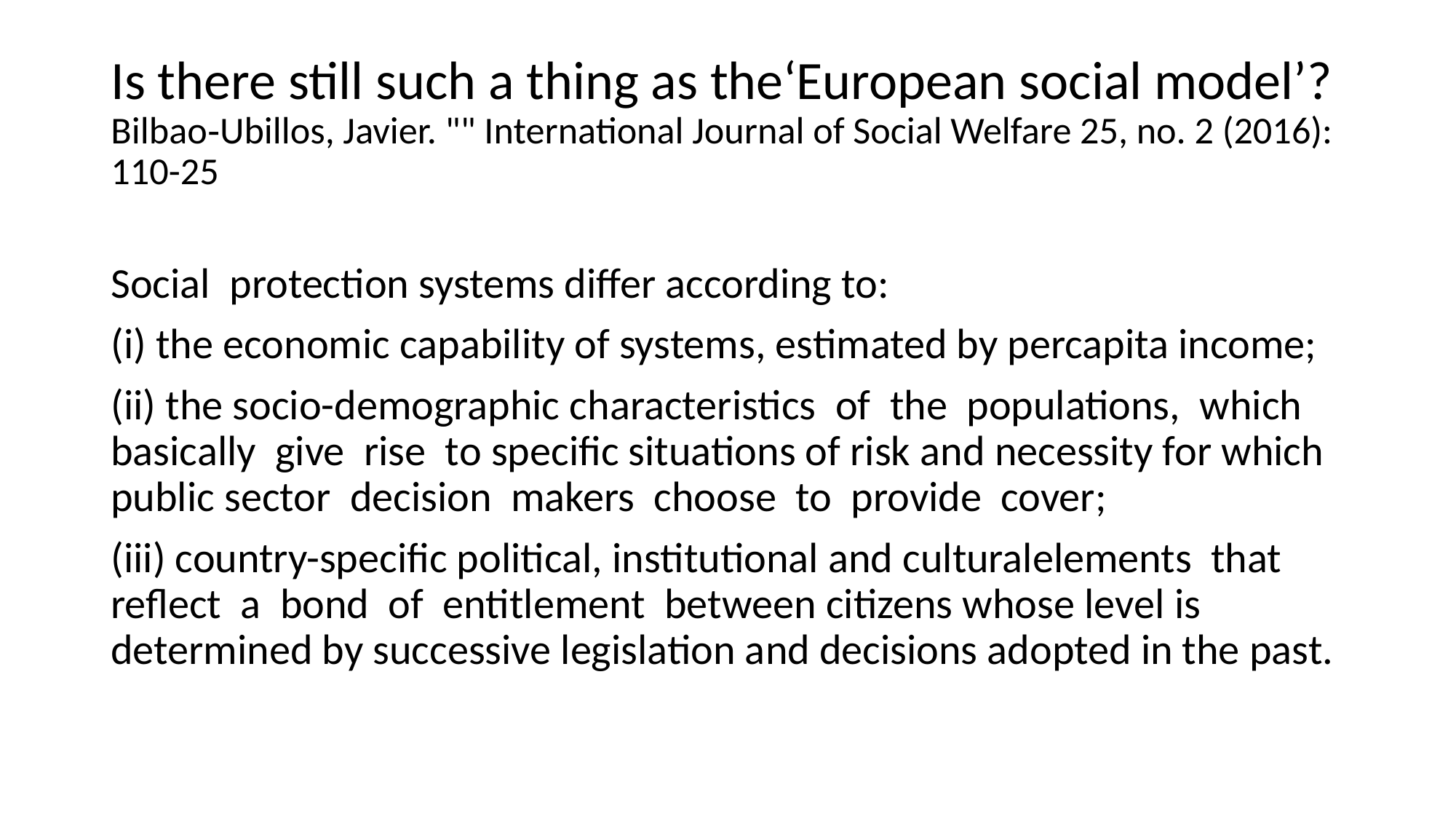

# Is there still such a thing as the‘European social model’? Bilbao‐Ubillos, Javier. "" International Journal of Social Welfare 25, no. 2 (2016): 110-25
Social  protection systems differ according to:
(i) the economic capability of systems, estimated by percapita income;
(ii) the socio-demographic characteristics  of  the  populations,  which  basically  give  rise  to specific situations of risk and necessity for which public sector  decision  makers  choose  to  provide  cover;
(iii) country-specific political, institutional and culturalelements  that  reflect  a  bond  of  entitlement  between citizens whose level is determined by successive legislation and decisions adopted in the past.